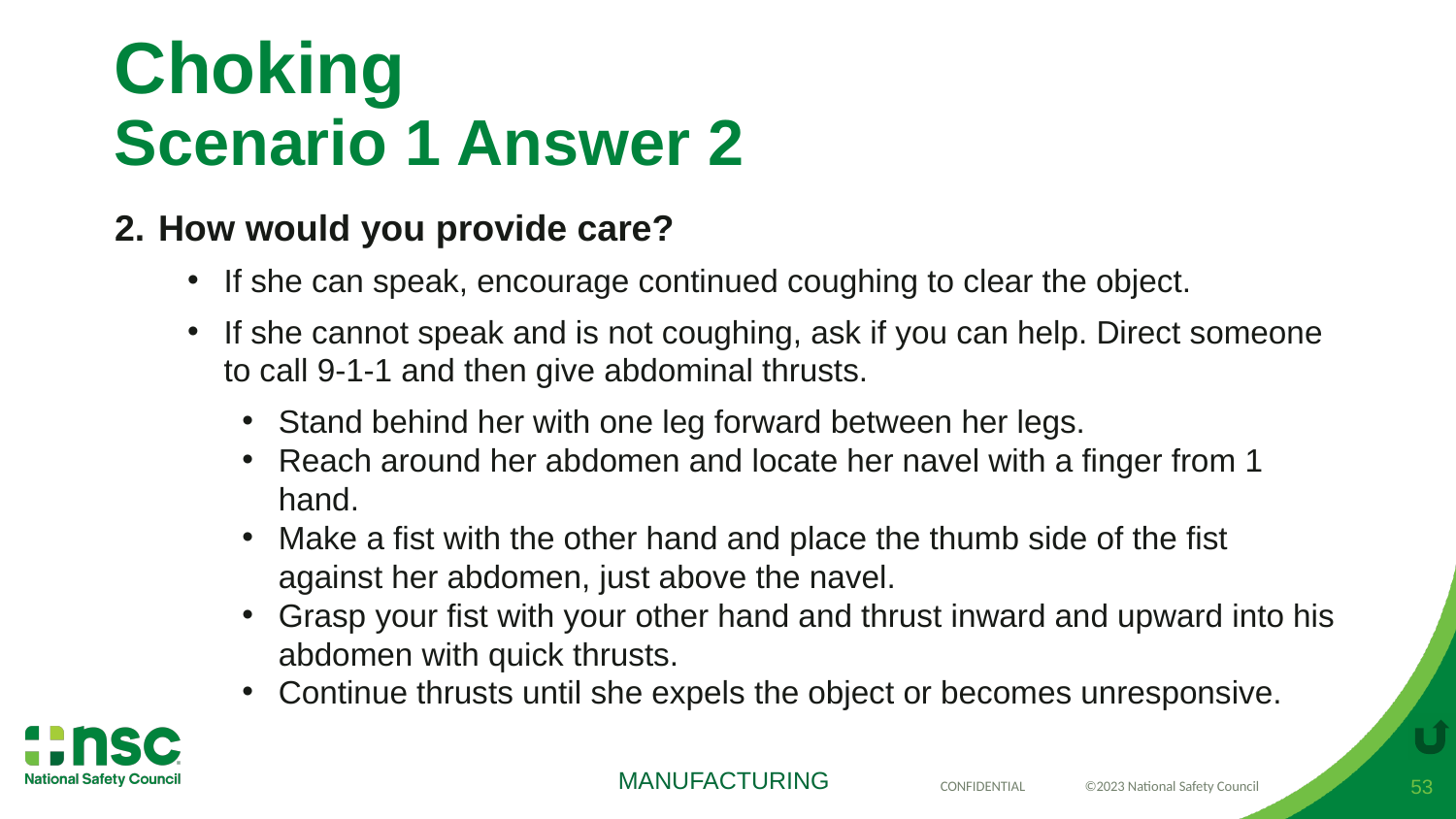

# Choking Scenario 1 Answer 2
How would you provide care?
If she can speak, encourage continued coughing to clear the object.
If she cannot speak and is not coughing, ask if you can help. Direct someone to call 9-1-1 and then give abdominal thrusts.
Stand behind her with one leg forward between her legs.
Reach around her abdomen and locate her navel with a finger from 1 hand.
Make a fist with the other hand and place the thumb side of the fist against her abdomen, just above the navel.
Grasp your fist with your other hand and thrust inward and upward into his abdomen with quick thrusts.
Continue thrusts until she expels the object or becomes unresponsive.